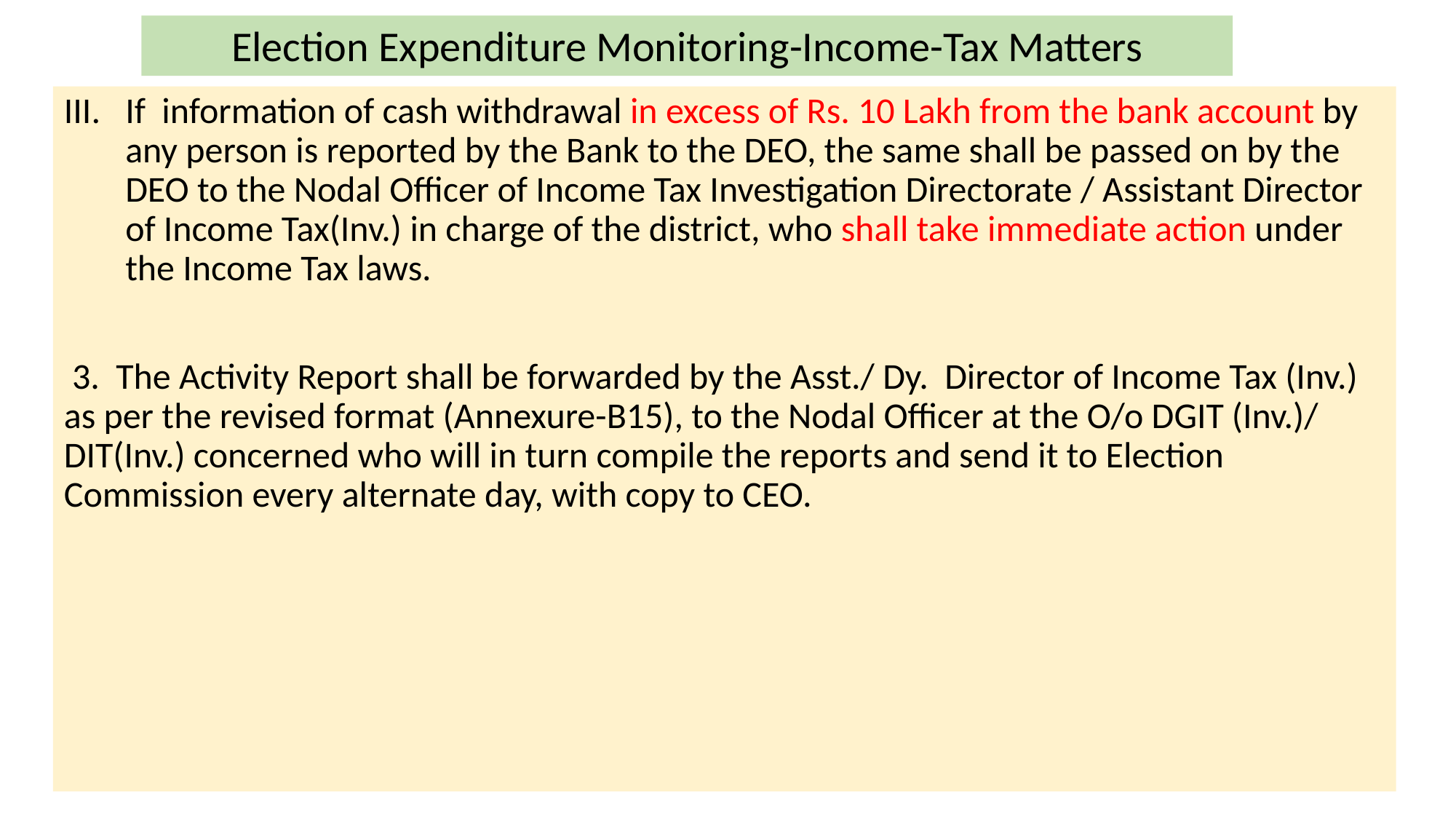

# Election Expenditure Monitoring-Income-Tax Matters
If  information of cash withdrawal in excess of Rs. 10 Lakh from the bank account by any person is reported by the Bank to the DEO, the same shall be passed on by the DEO to the Nodal Officer of Income Tax Investigation Directorate / Assistant Director of Income Tax(Inv.) in charge of the district, who shall take immediate action under the Income Tax laws.

 3.  The Activity Report shall be forwarded by the Asst./ Dy.  Director of Income Tax (Inv.) as per the revised format (Annexure-B15), to the Nodal Officer at the O/o DGIT (Inv.)/ DIT(Inv.) concerned who will in turn compile the reports and send it to Election Commission every alternate day, with copy to CEO.